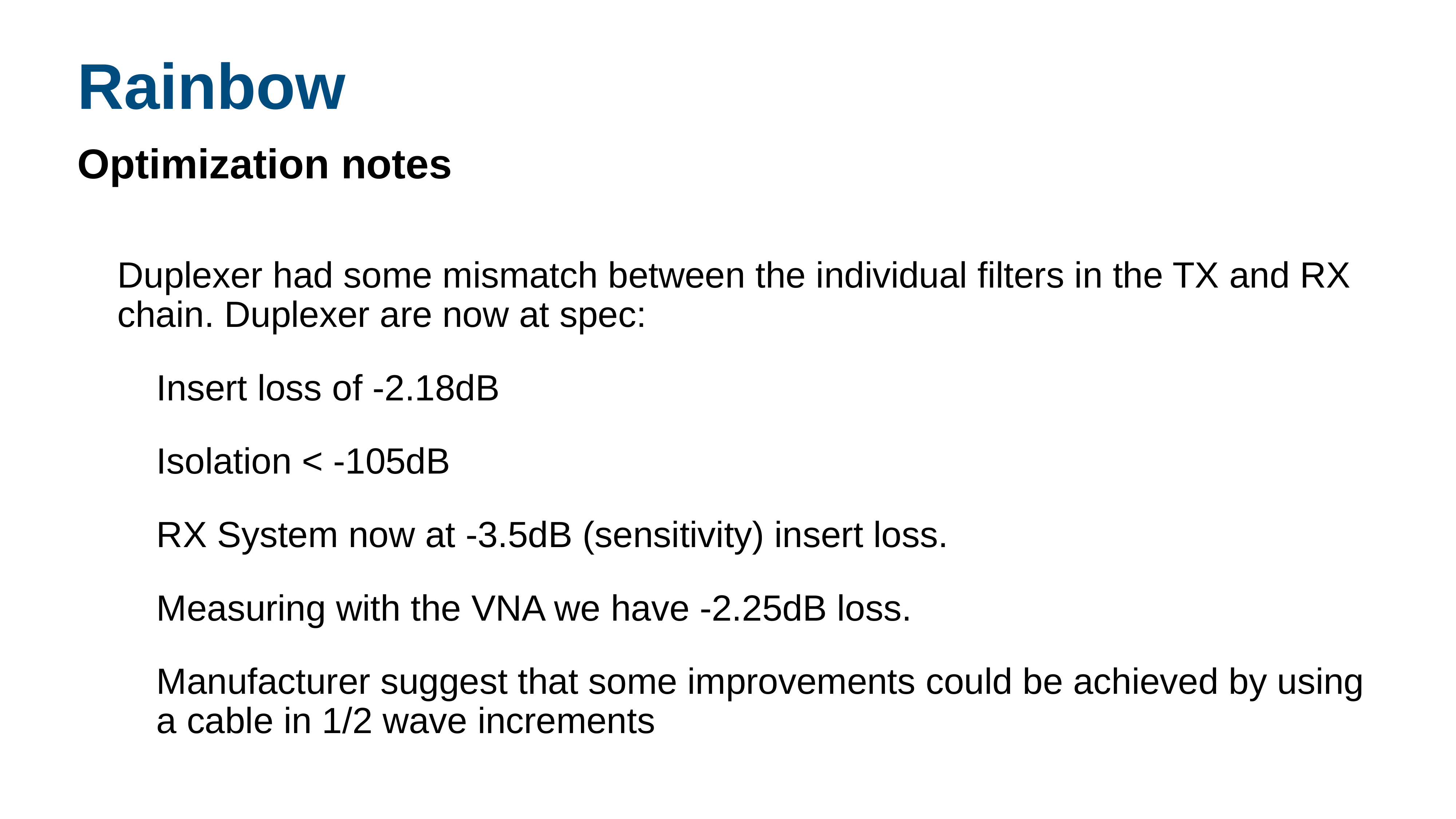

Rainbow
Optimization notes
Duplexer had some mismatch between the individual filters in the TX and RX chain. Duplexer are now at spec:
Insert loss of -2.18dB
Isolation < -105dB
RX System now at -3.5dB (sensitivity) insert loss.
Measuring with the VNA we have -2.25dB loss.
Manufacturer suggest that some improvements could be achieved by using a cable in 1/2 wave increments